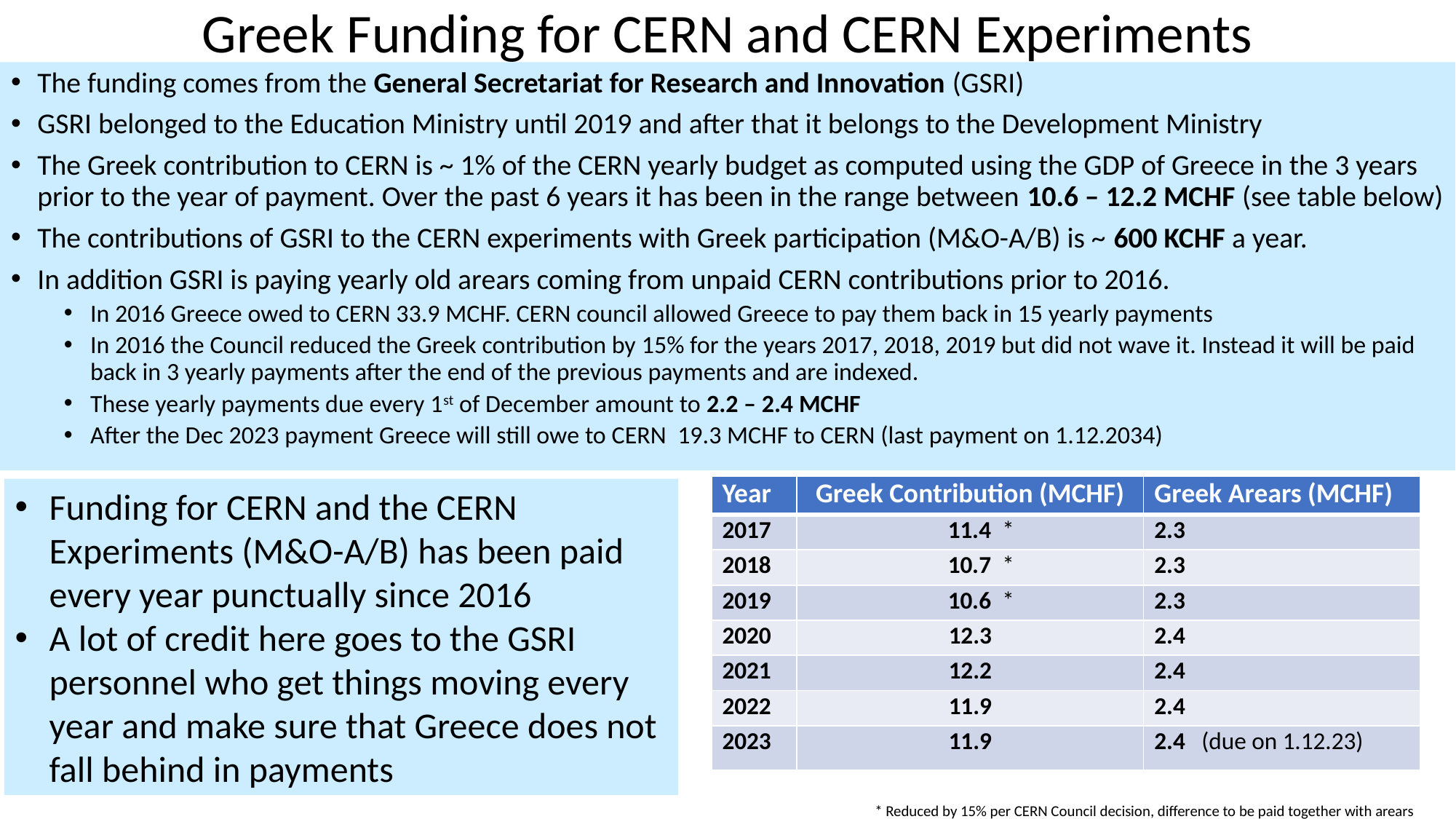

# Greek Funding for CERN and CERN Experiments
The funding comes from the General Secretariat for Research and Innovation (GSRI)
GSRI belonged to the Education Ministry until 2019 and after that it belongs to the Development Ministry
The Greek contribution to CERN is ~ 1% of the CERN yearly budget as computed using the GDP of Greece in the 3 years prior to the year of payment. Over the past 6 years it has been in the range between 10.6 – 12.2 MCHF (see table below)
The contributions of GSRI to the CERN experiments with Greek participation (M&O-A/B) is ~ 600 KCHF a year.
In addition GSRI is paying yearly old arears coming from unpaid CERN contributions prior to 2016.
In 2016 Greece owed to CERN 33.9 MCHF. CERN council allowed Greece to pay them back in 15 yearly payments
In 2016 the Council reduced the Greek contribution by 15% for the years 2017, 2018, 2019 but did not wave it. Instead it will be paid back in 3 yearly payments after the end of the previous payments and are indexed.
These yearly payments due every 1st of December amount to 2.2 – 2.4 MCHF
After the Dec 2023 payment Greece will still owe to CERN  19.3 MCHF to CERN (last payment on 1.12.2034)
| Year | Greek Contribution (MCHF) | Greek Arears (MCHF) |
| --- | --- | --- |
| 2017 | 11.4 \* | 2.3 |
| 2018 | 10.7 \* | 2.3 |
| 2019 | 10.6 \* | 2.3 |
| 2020 | 12.3 | 2.4 |
| 2021 | 12.2 | 2.4 |
| 2022 | 11.9 | 2.4 |
| 2023 | 11.9 | 2.4 (due on 1.12.23) |
Funding for CERN and the CERN Experiments (M&O-A/B) has been paid every year punctually since 2016
A lot of credit here goes to the GSRI personnel who get things moving every year and make sure that Greece does not fall behind in payments
* Reduced by 15% per CERN Council decision, difference to be paid together with arears